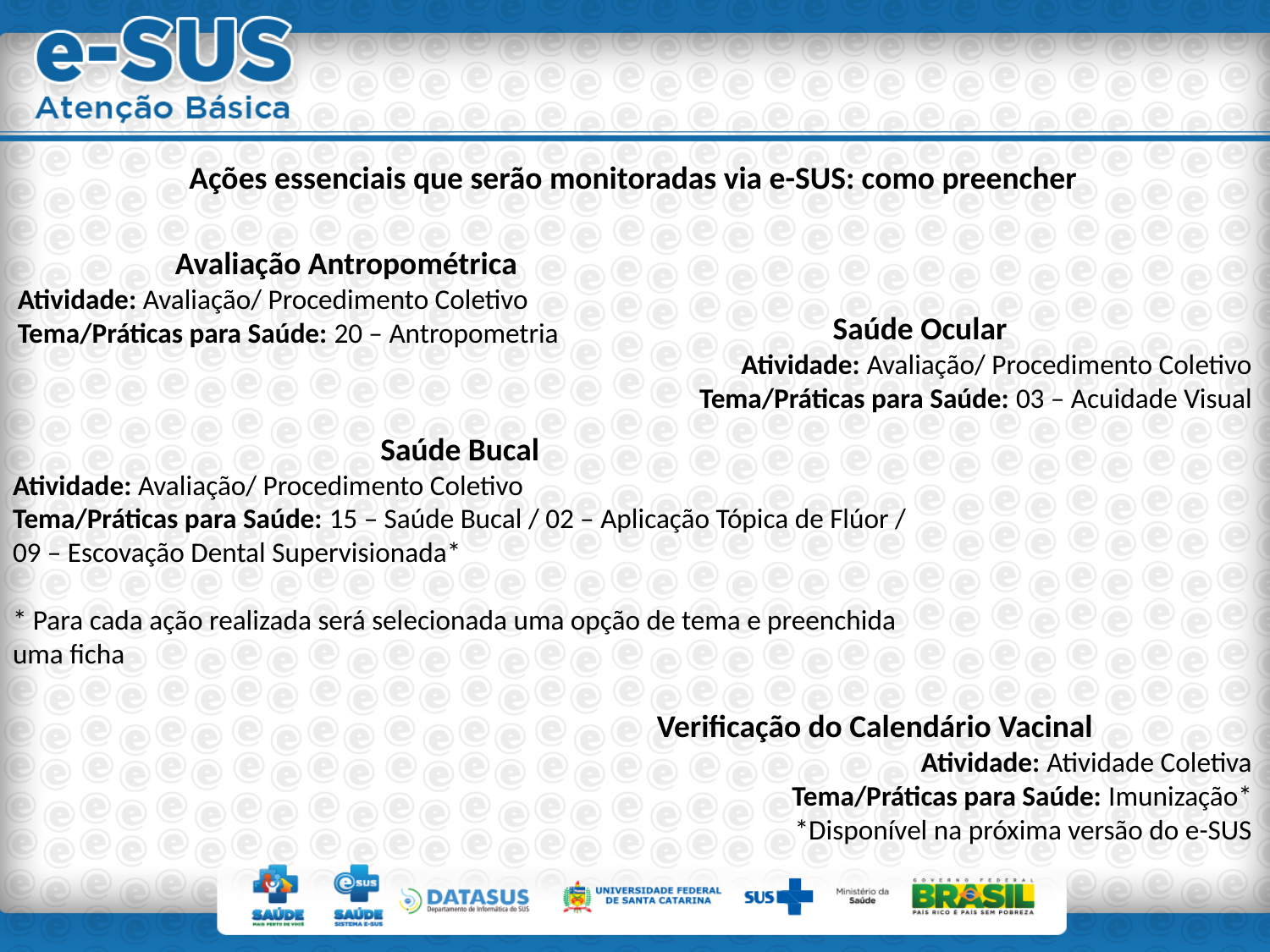

# Ações essenciais que serão monitoradas via e-SUS: como preencher
Avaliação Antropométrica
Atividade: Avaliação/ Procedimento Coletivo
Tema/Práticas para Saúde: 20 – Antropometria
Saúde Ocular
Atividade: Avaliação/ Procedimento Coletivo
Tema/Práticas para Saúde: 03 – Acuidade Visual
Saúde Bucal
Atividade: Avaliação/ Procedimento Coletivo
Tema/Práticas para Saúde: 15 – Saúde Bucal / 02 – Aplicação Tópica de Flúor / 09 – Escovação Dental Supervisionada*

* Para cada ação realizada será selecionada uma opção de tema e preenchida uma ficha

Verificação do Calendário Vacinal
Atividade: Atividade Coletiva
Tema/Práticas para Saúde: Imunização*
*Disponível na próxima versão do e-SUS